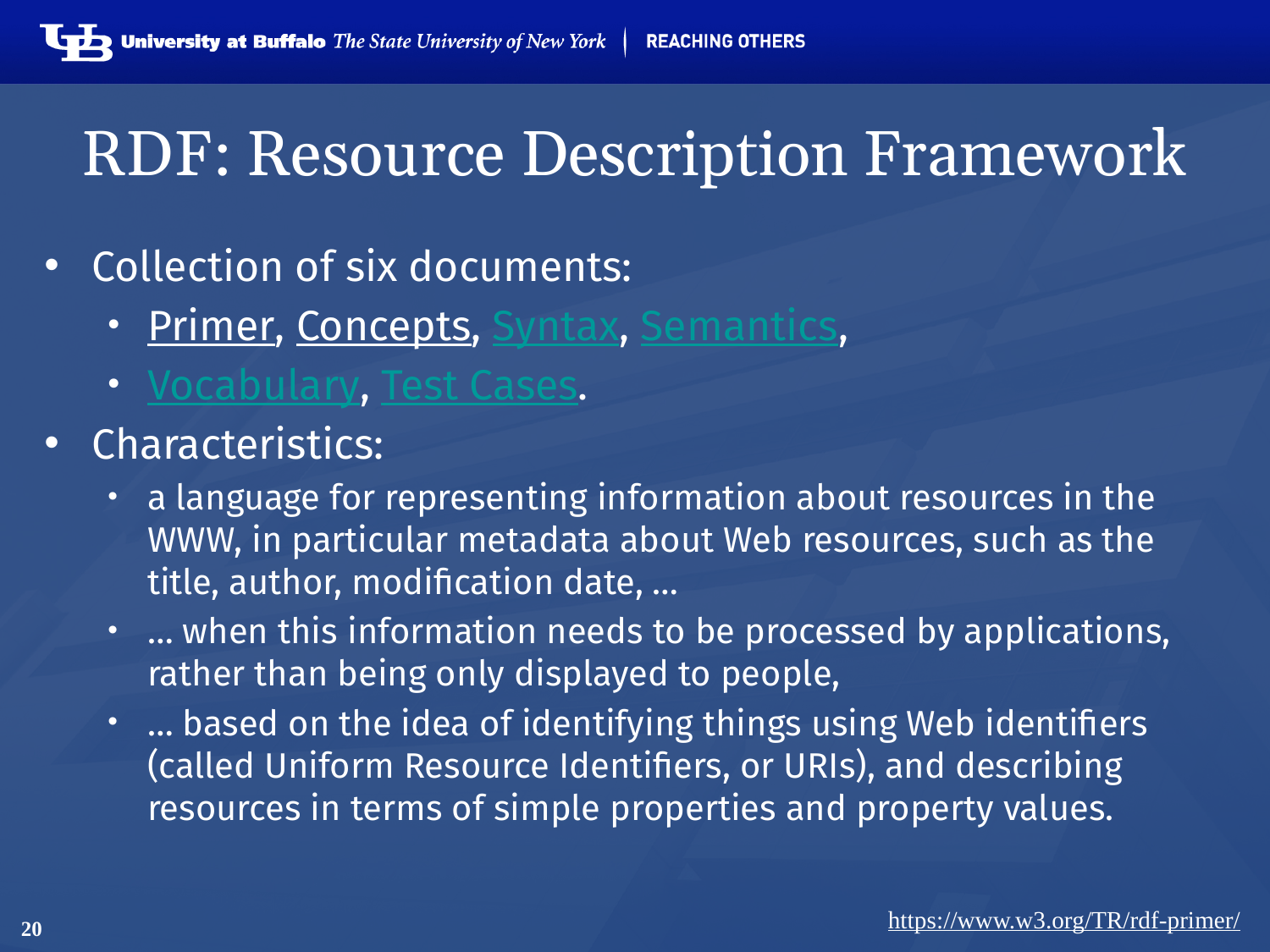

# RDF: Resource Description Framework
Collection of six documents:
Primer, Concepts, Syntax, Semantics,
Vocabulary, Test Cases.
Characteristics:
a language for representing information about resources in the WWW, in particular metadata about Web resources, such as the title, author, modification date, …
… when this information needs to be processed by applications, rather than being only displayed to people,
… based on the idea of identifying things using Web identifiers (called Uniform Resource Identifiers, or URIs), and describing resources in terms of simple properties and property values.
https://www.w3.org/TR/rdf-primer/
20